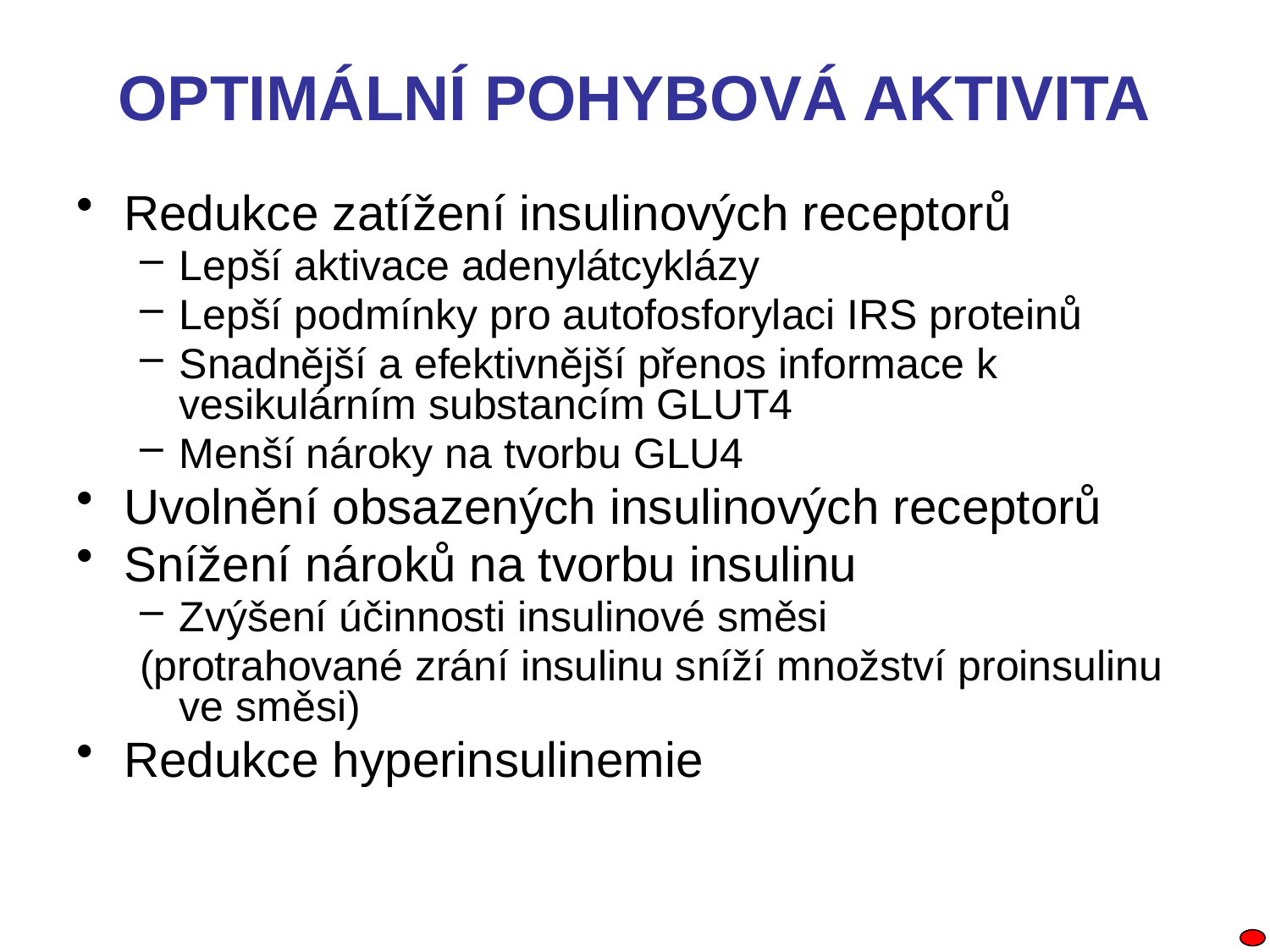

# OPTIMÁLNÍ POHYBOVÁ AKTIVITA
Redukce zatížení insulinových receptorů
Lepší aktivace adenylátcyklázy
Lepší podmínky pro autofosforylaci IRS proteinů
Snadnější a efektivnější přenos informace k vesikulárním substancím GLUT4
Menší nároky na tvorbu GLU4
Uvolnění obsazených insulinových receptorů
Snížení nároků na tvorbu insulinu
Zvýšení účinnosti insulinové směsi
(protrahované zrání insulinu sníží množství proinsulinu ve směsi)
Redukce hyperinsulinemie